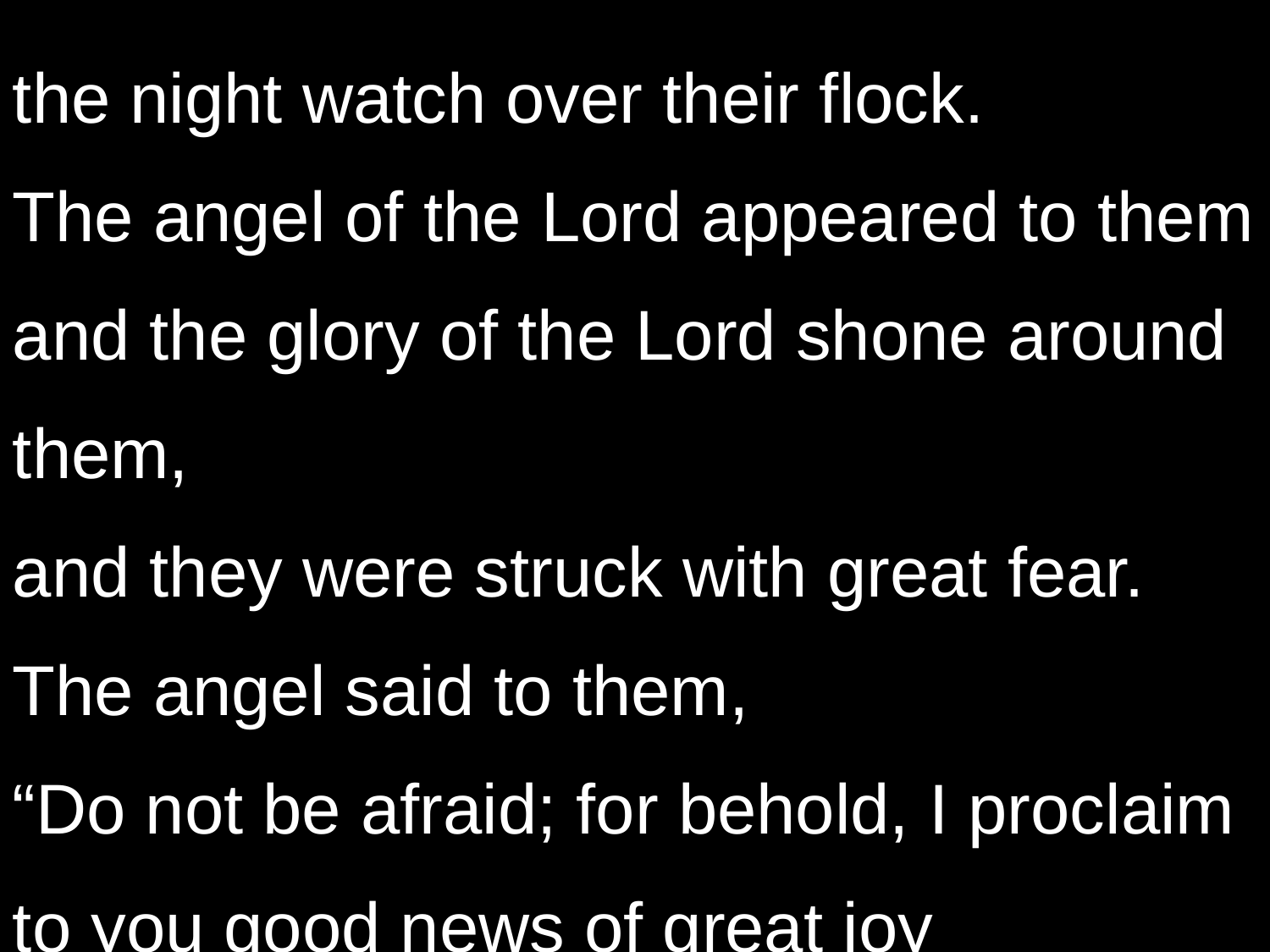

the night watch over their flock.
The angel of the Lord appeared to them
and the glory of the Lord shone around them,
and they were struck with great fear.
The angel said to them,
“Do not be afraid; for behold, I proclaim to you good news of great joy